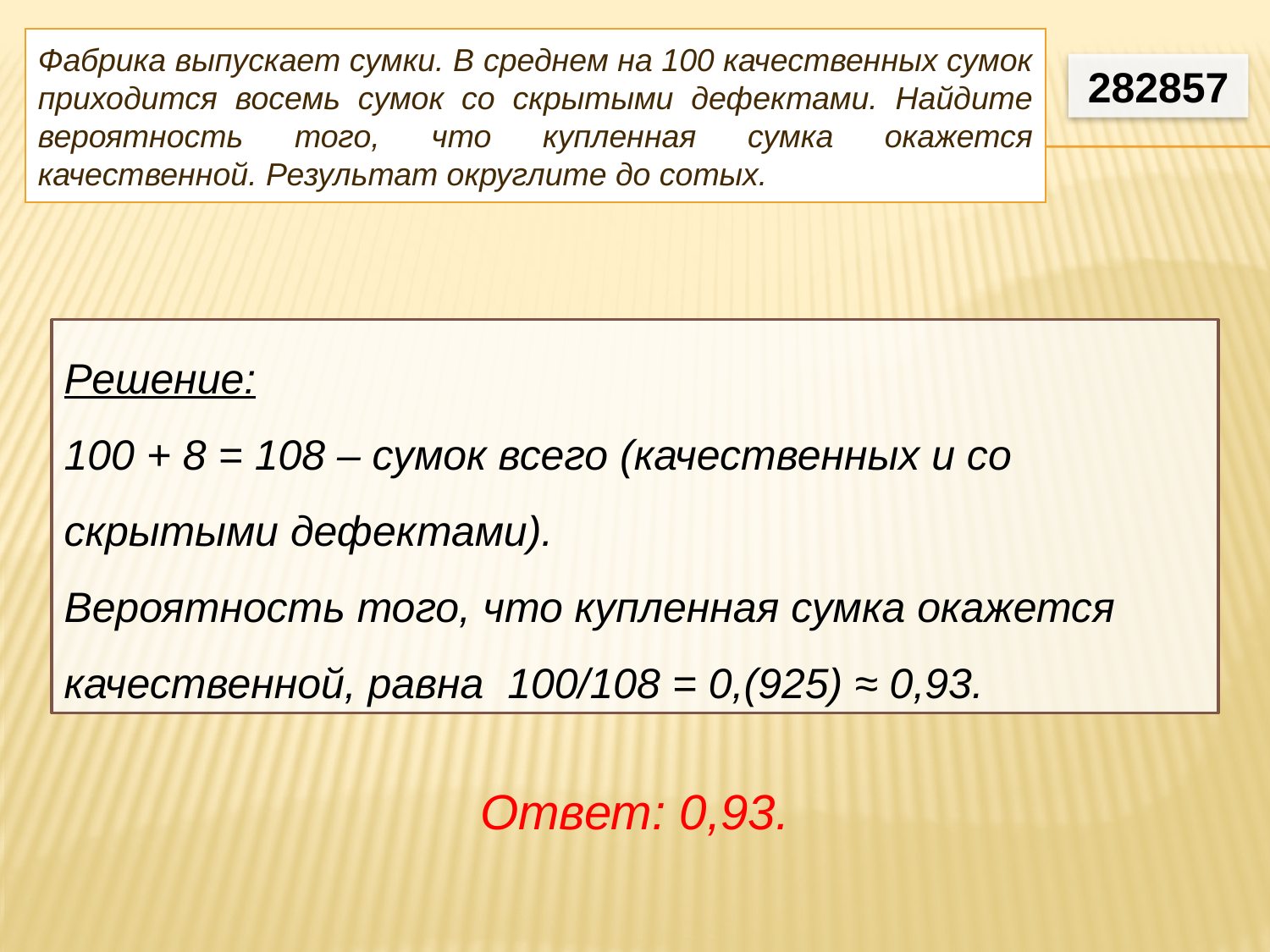

Фабрика выпускает сумки. В среднем на 100 качественных сумок приходится восемь сумок со скрытыми дефектами. Найдите вероятность того, что купленная сумка окажется качественной. Результат округлите до сотых.
282857
Решение:
100 + 8 = 108 – сумок всего (качественных и со скрытыми дефектами).
Вероятность того, что купленная сумка окажется качественной, равна  100/108 = 0,(925) ≈ 0,93.
Ответ: 0,93.